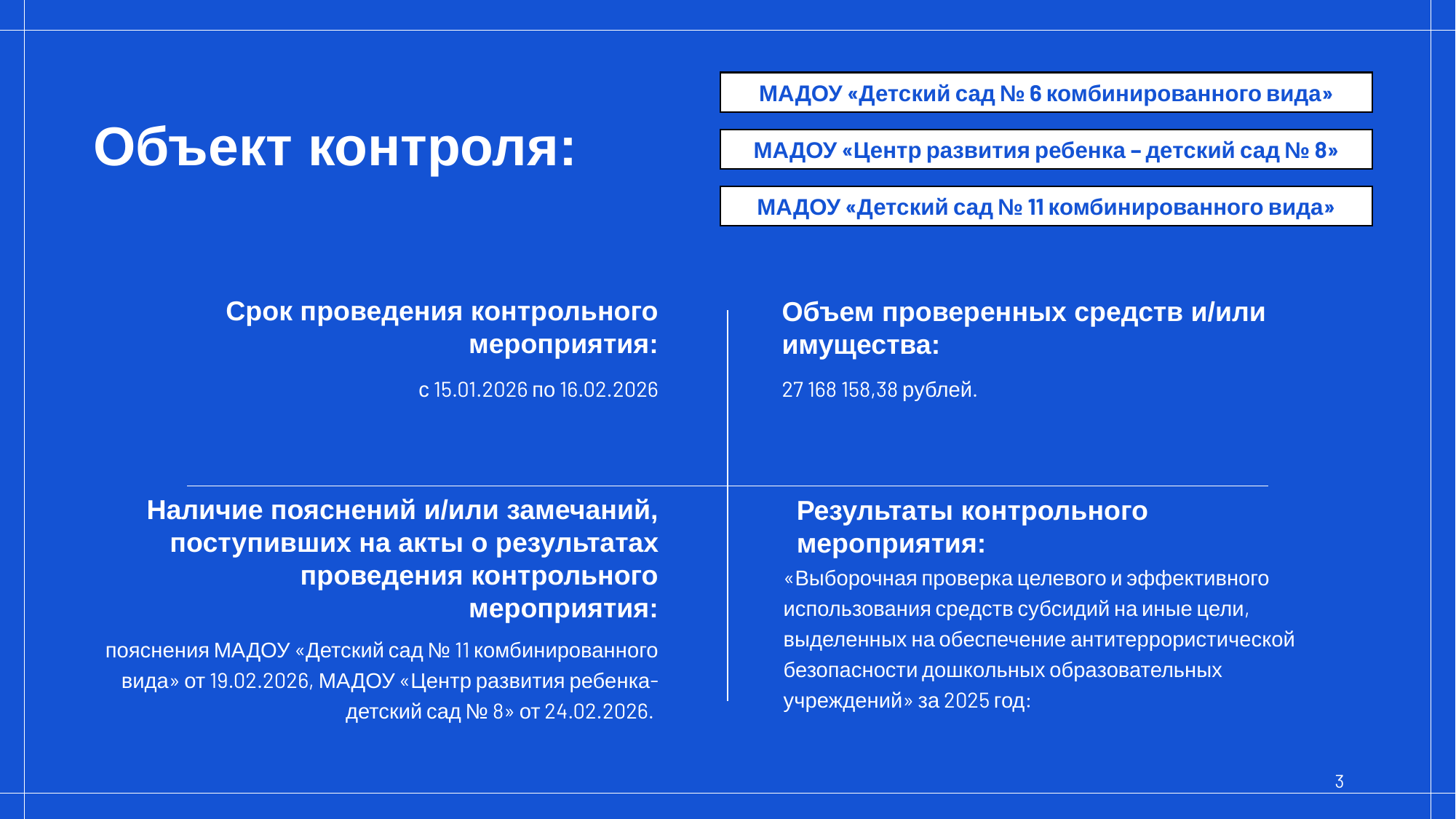

# Объект контроля:
МАДОУ «Детский сад № 6 комбинированного вида»
МАДОУ «Центр развития ребенка – детский сад № 8»
МАДОУ «Детский сад № 11 комбинированного вида»
Срок проведения контрольного мероприятия:
Объем проверенных средств и/или имущества:
с 15.01.2026 по 16.02.2026
27 168 158,38 рублей.
Результаты контрольного мероприятия:
Наличие пояснений и/или замечаний, поступивших на акты о результатах проведения контрольного мероприятия:
«Выборочная проверка целевого и эффективного использования средств субсидий на иные цели, выделенных на обеспечение антитеррористической безопасности дошкольных образовательных учреждений» за 2025 год:
пояснения МАДОУ «Детский сад № 11 комбинированного вида» от 19.02.2026, МАДОУ «Центр развития ребенка-детский сад № 8» от 24.02.2026.
3